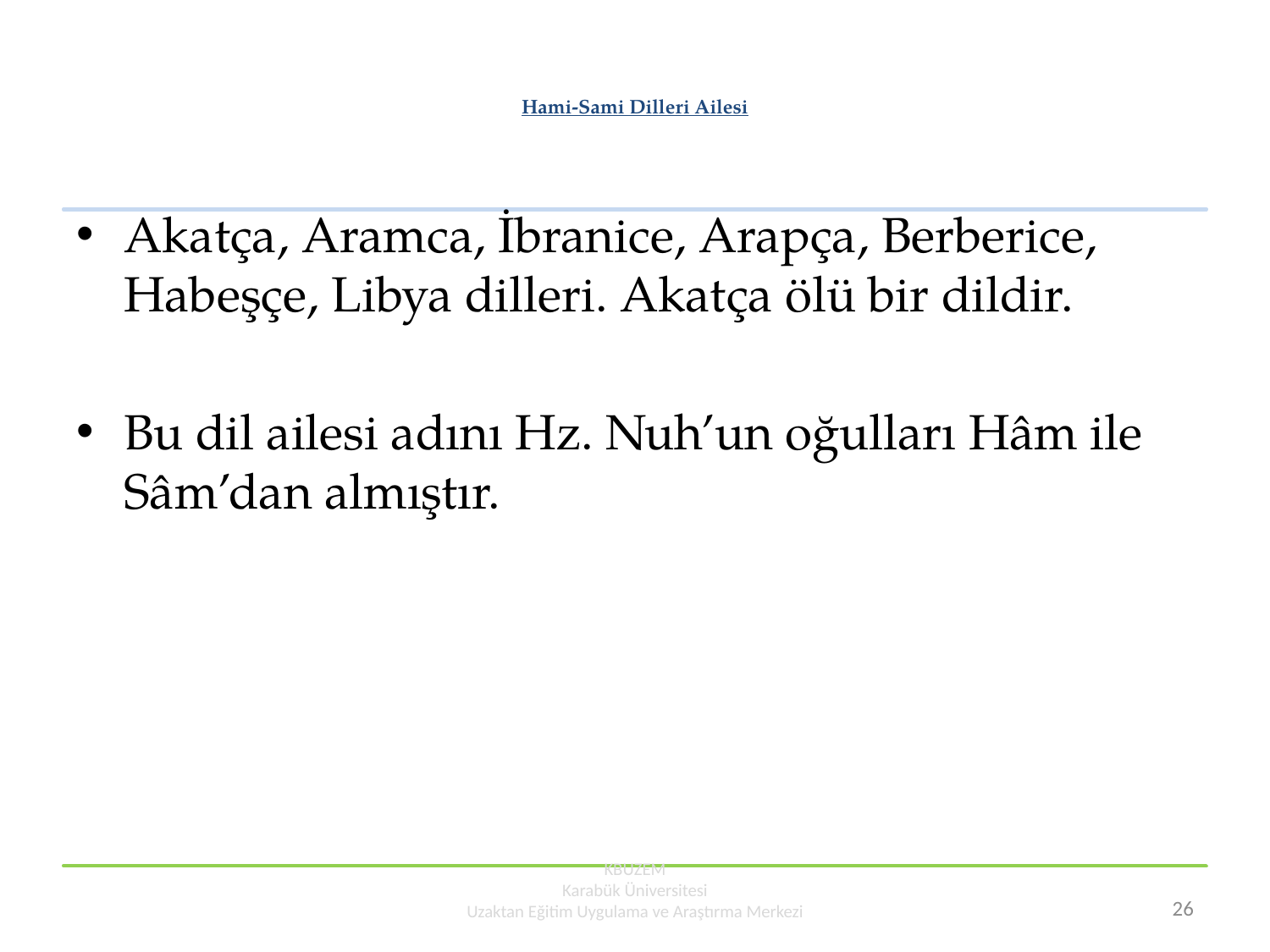

# Hami-Sami Dilleri Ailesi
Akatça, Aramca, İbranice, Arapça, Berberice, Habeşçe, Libya dilleri. Akatça ölü bir dildir.

Bu dil ailesi adını Hz. Nuh’un oğulları Hâm ile Sâm’dan almıştır.
KBUZEM
Karabük Üniversitesi
Uzaktan Eğitim Uygulama ve Araştırma Merkezi
26